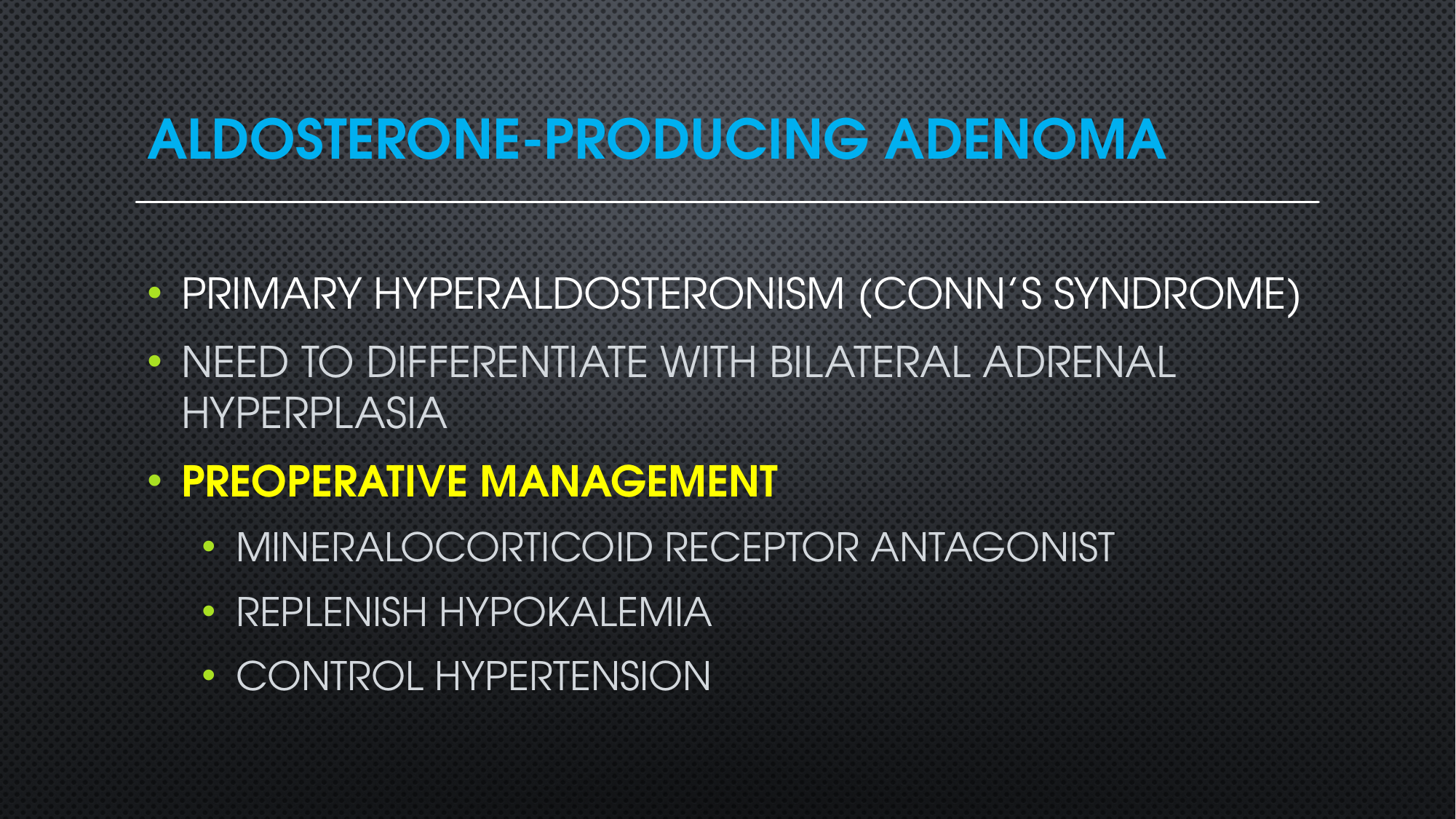

# aldosterone-producing adenoma
primary hyperaldosteronism (conn’s syndrome)
need to differentiate with bilateral adrenal hyperplasia
preoperative management
mineralocorticoid receptor antagonist
replenish hypokalemia
control hypertension